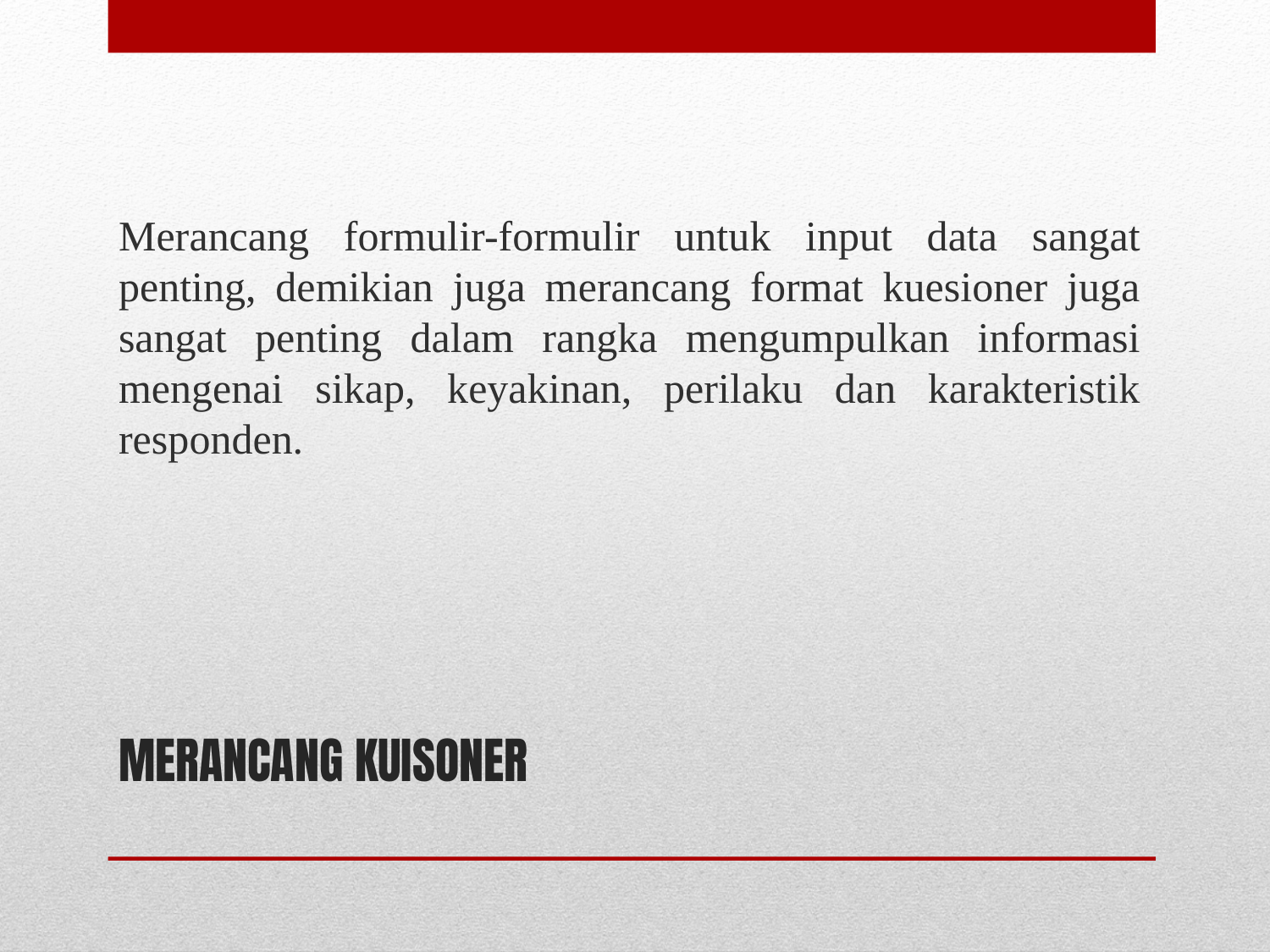

Merancang formulir-formulir untuk input data sangat penting, demikian juga merancang format kuesioner juga sangat penting dalam rangka mengumpulkan informasi mengenai sikap, keyakinan, perilaku dan karakteristik responden.

# MERANCANG KUISONER